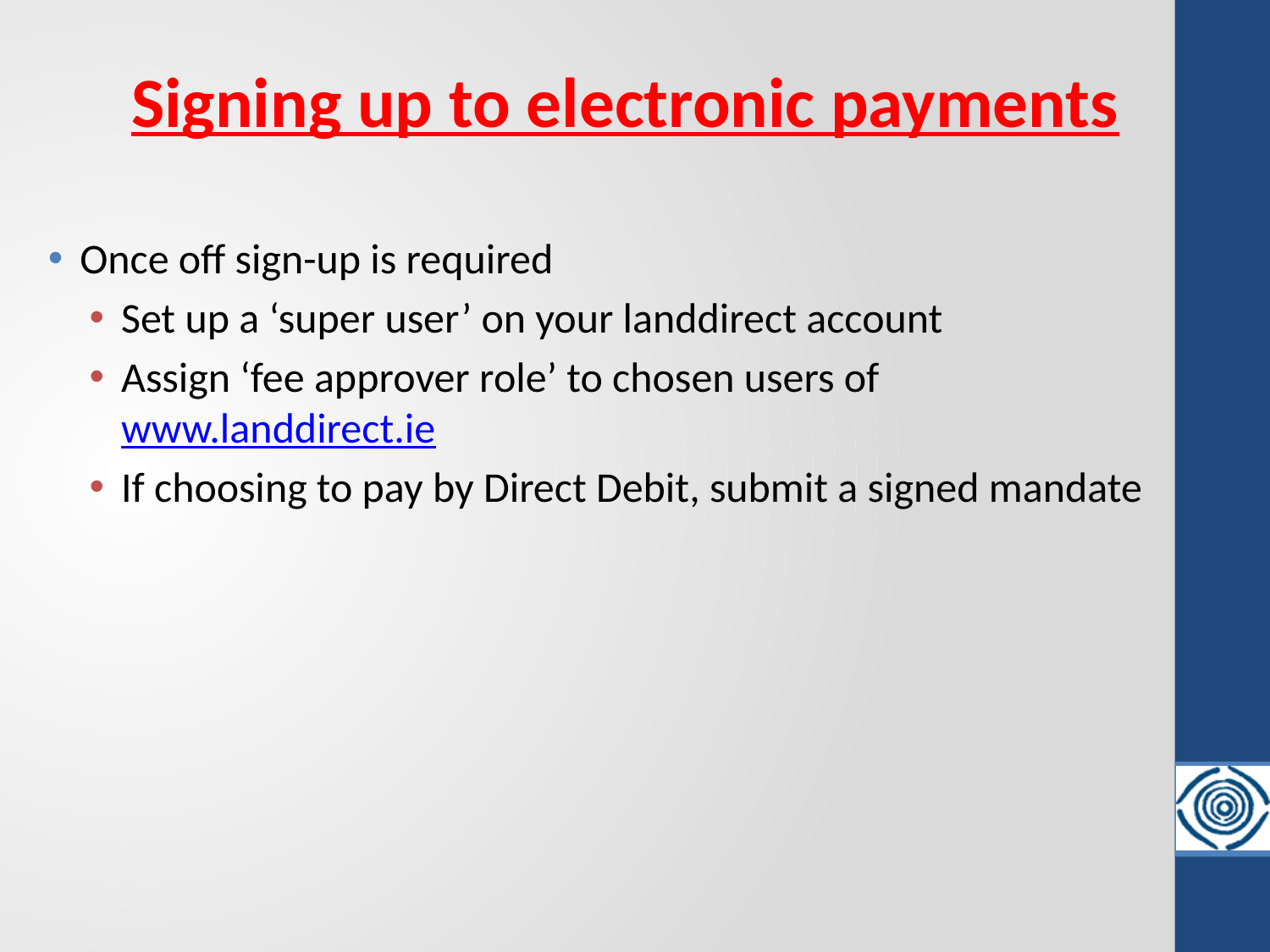

Signing up to electronic payments

Once off sign-up is required
Set up a ‘super user’ on your landdirect account
Assign ‘fee approver role’ to chosen users of www.landdirect.ie
If choosing to pay by Direct Debit, submit a signed mandate